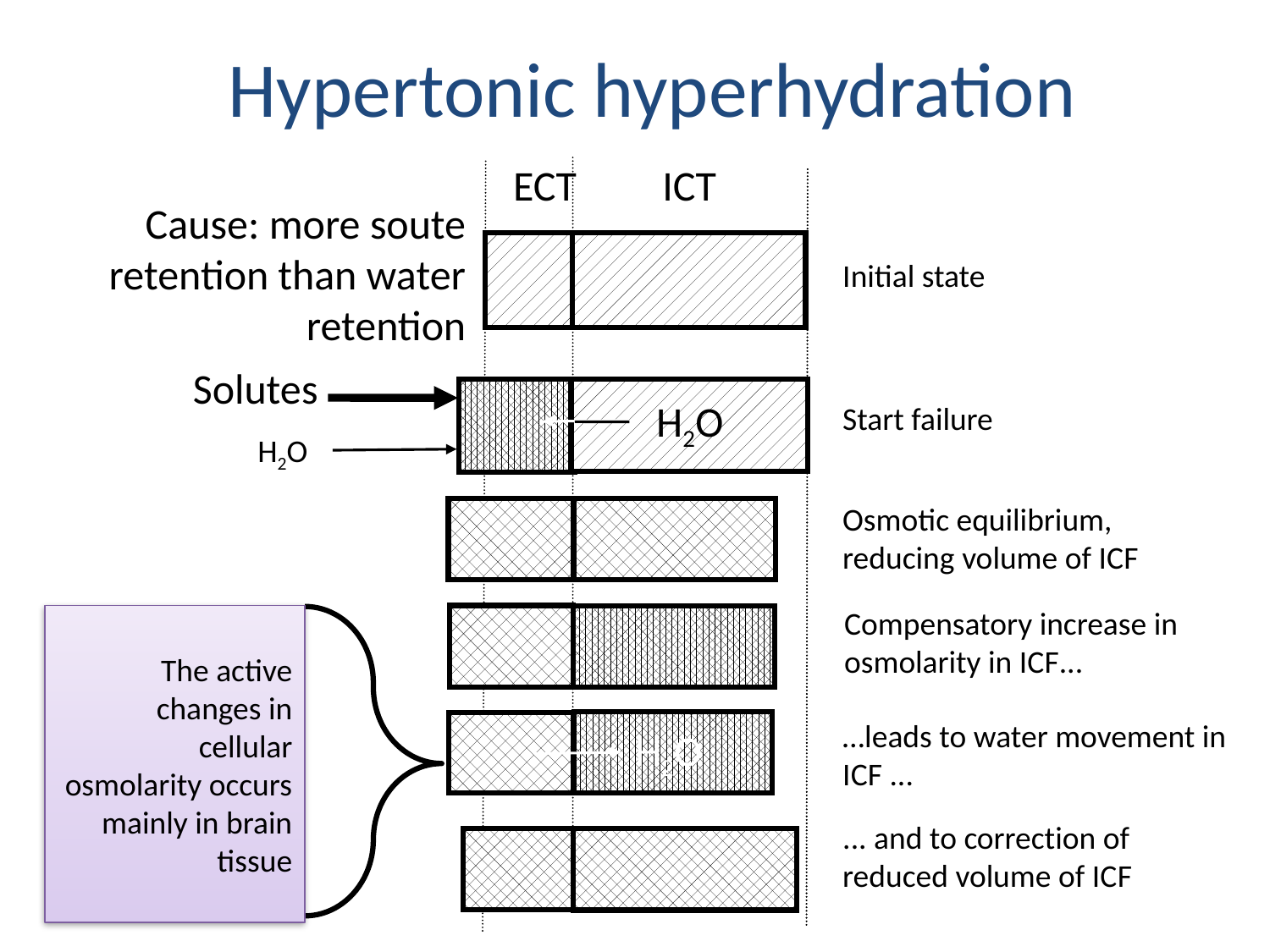

Hypertonic hyperhydration
ECT         ICT

Cause: more soute retention than water retention

Initial state
Solutes

H2O
H2O
Start failure

H2O

Osmotic equilibrium, reducing volume of ICF

Compensatory increase in osmolarity in ICF...

The active changes in cellular osmolarity occurs mainly in brain tissue

…leads to water movement in ICF ...

H2O

... and to correction of  reduced volume of ICF